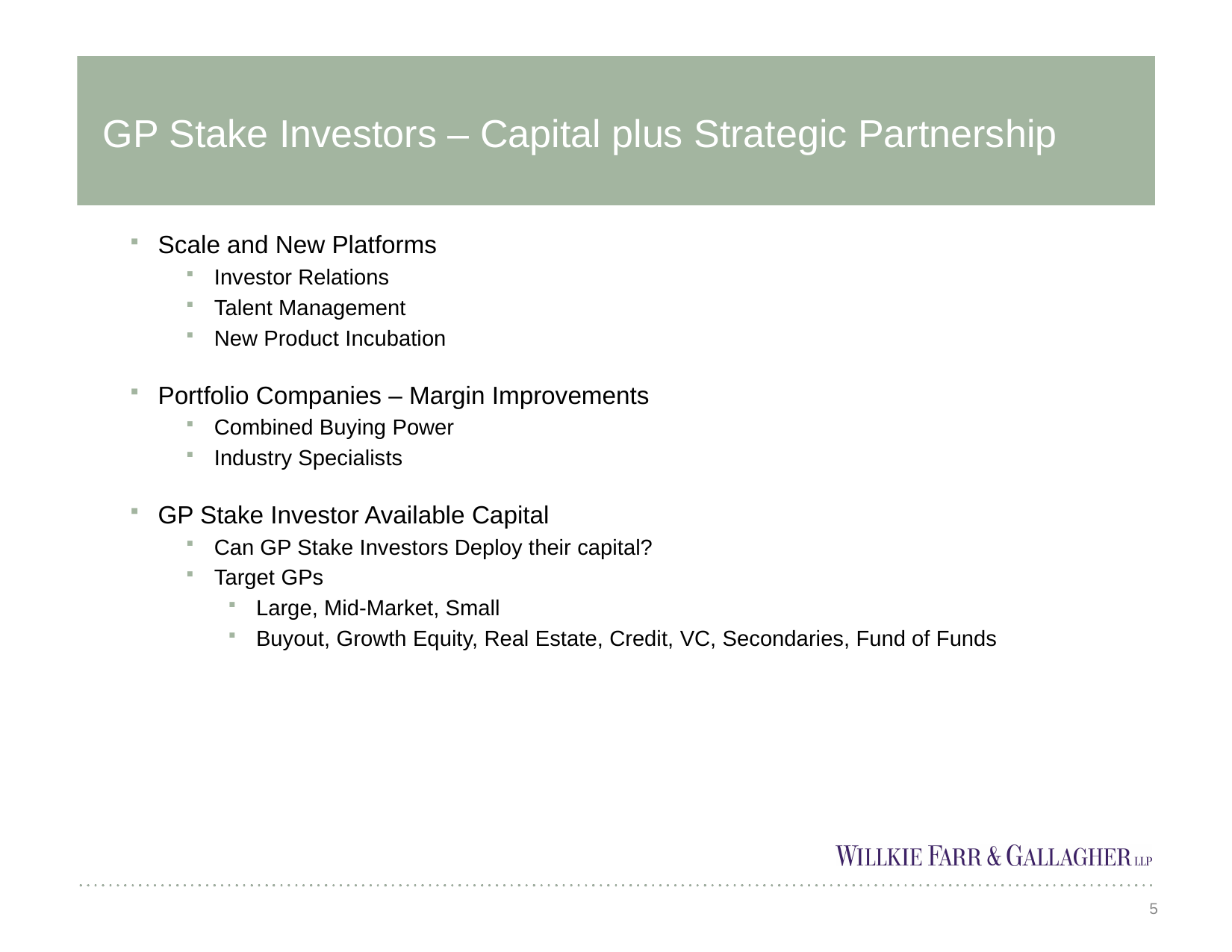

# GP Stake Investors – Capital plus Strategic Partnership
Scale and New Platforms
Investor Relations
Talent Management
New Product Incubation

Portfolio Companies – Margin Improvements
Combined Buying Power
Industry Specialists

GP Stake Investor Available Capital
Can GP Stake Investors Deploy their capital?
Target GPs
Large, Mid-Market, Small
Buyout, Growth Equity, Real Estate, Credit, VC, Secondaries, Fund of Funds
5